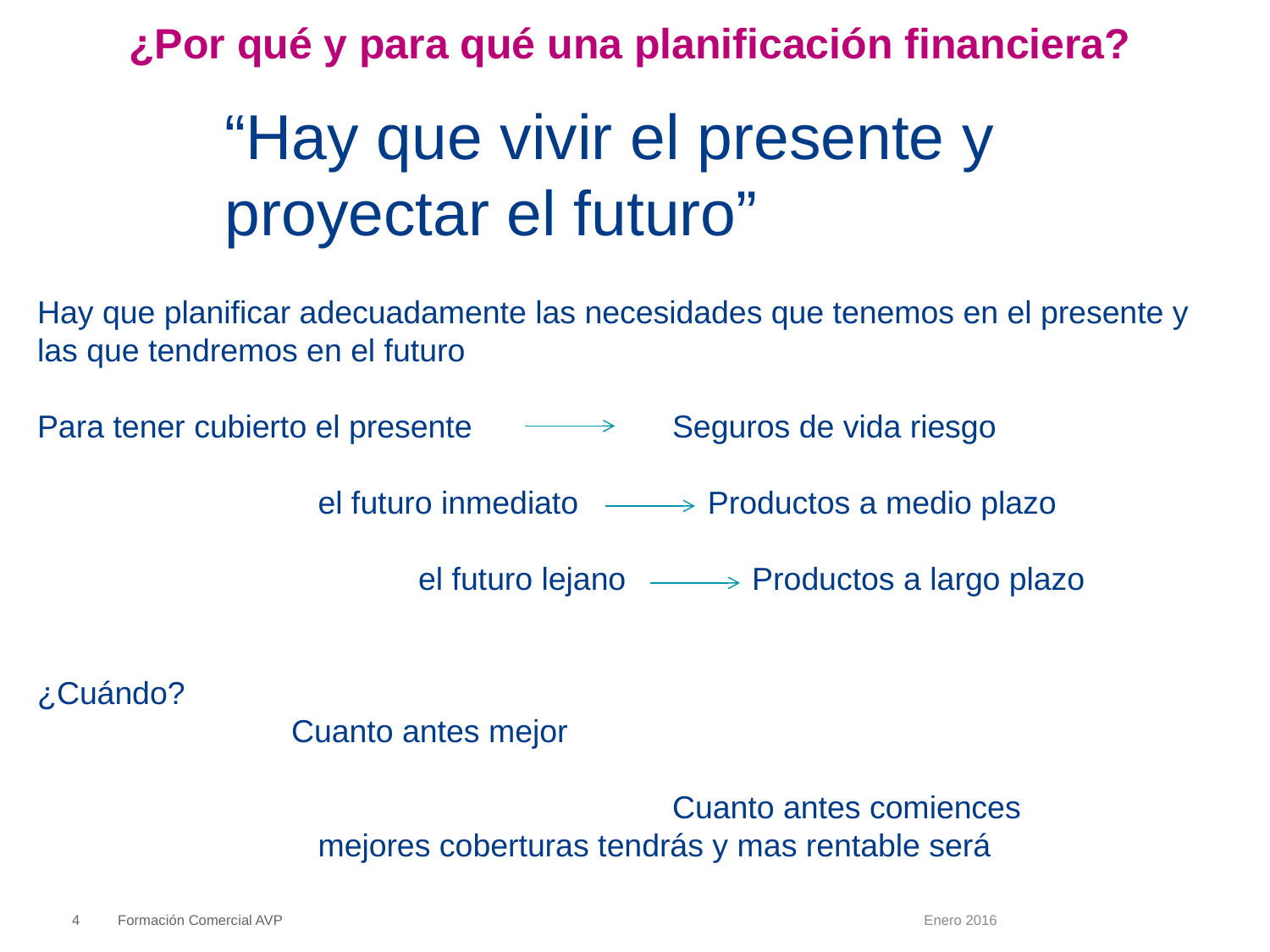

¿Por qué y para qué una planificación financiera?

“Hay que vivir el presente y proyectar el futuro”

Hay que planificar adecuadamente las necesidades que tenemos en el presente y las que tendremos en el futuro

Para tener cubierto el presente		Seguros de vida riesgo

		   el futuro inmediato	    Productos a medio plazo

			el futuro lejano	         Productos a largo plazo

¿Cuándo?
		Cuanto antes mejor

					Cuanto antes comiences
	  	   mejores coberturas tendrás y mas rentable será
4
Formación Comercial AVP
Enero 2016